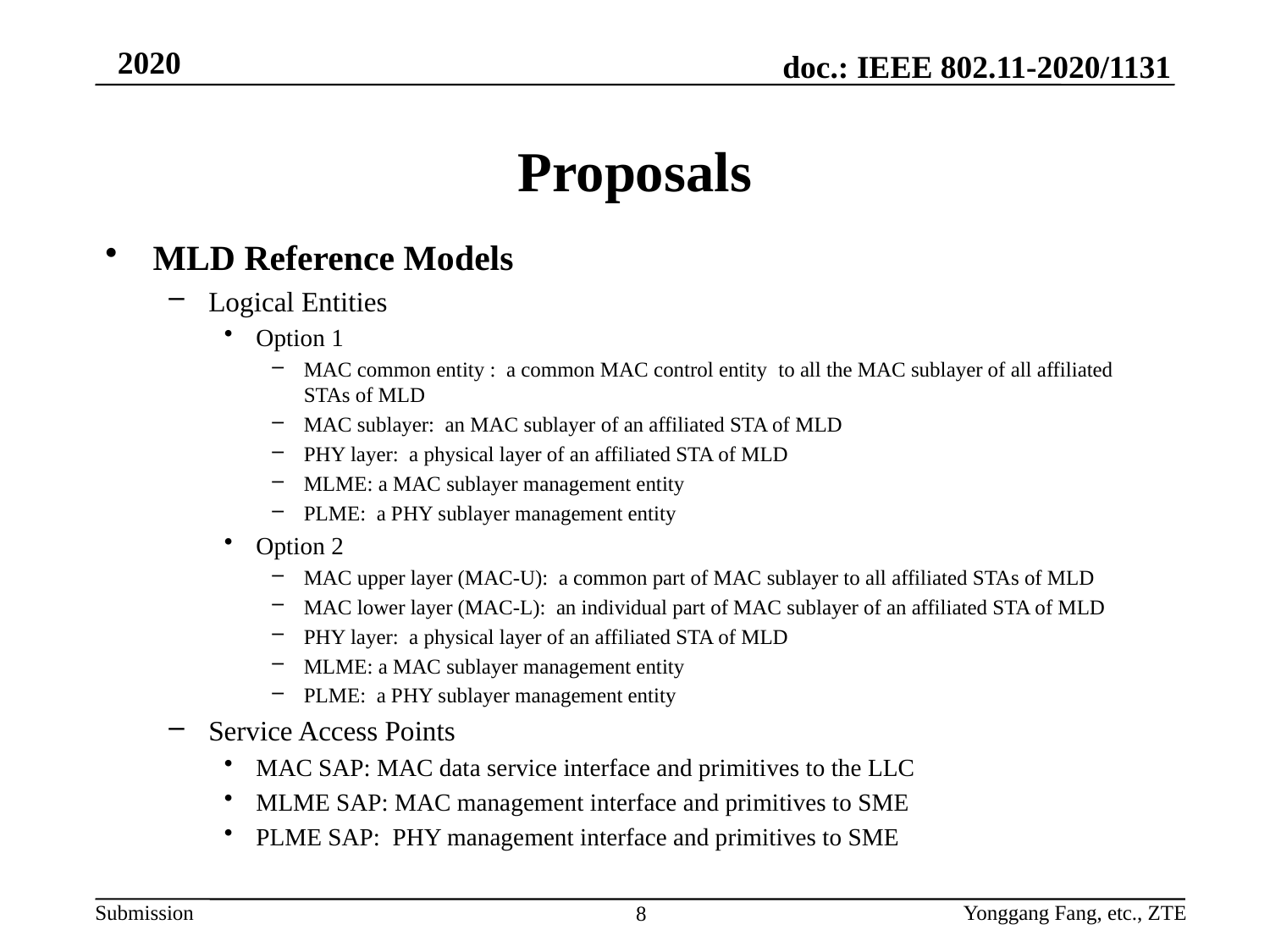

# Proposals
MLD Reference Models
Logical Entities
Option 1
MAC common entity :  a common MAC control entity  to all the MAC sublayer of all affiliated STAs of MLD
MAC sublayer:  an MAC sublayer of an affiliated STA of MLD
PHY layer:  a physical layer of an affiliated STA of MLD
MLME: a MAC sublayer management entity
PLME:  a PHY sublayer management entity
Option 2
MAC upper layer (MAC-U):  a common part of MAC sublayer to all affiliated STAs of MLD
MAC lower layer (MAC-L):  an individual part of MAC sublayer of an affiliated STA of MLD
PHY layer:  a physical layer of an affiliated STA of MLD
MLME: a MAC sublayer management entity
PLME:  a PHY sublayer management entity
Service Access Points
MAC SAP: MAC data service interface and primitives to the LLC
MLME SAP: MAC management interface and primitives to SME
PLME SAP:  PHY management interface and primitives to SME

Yonggang Fang, etc., ZTE
8